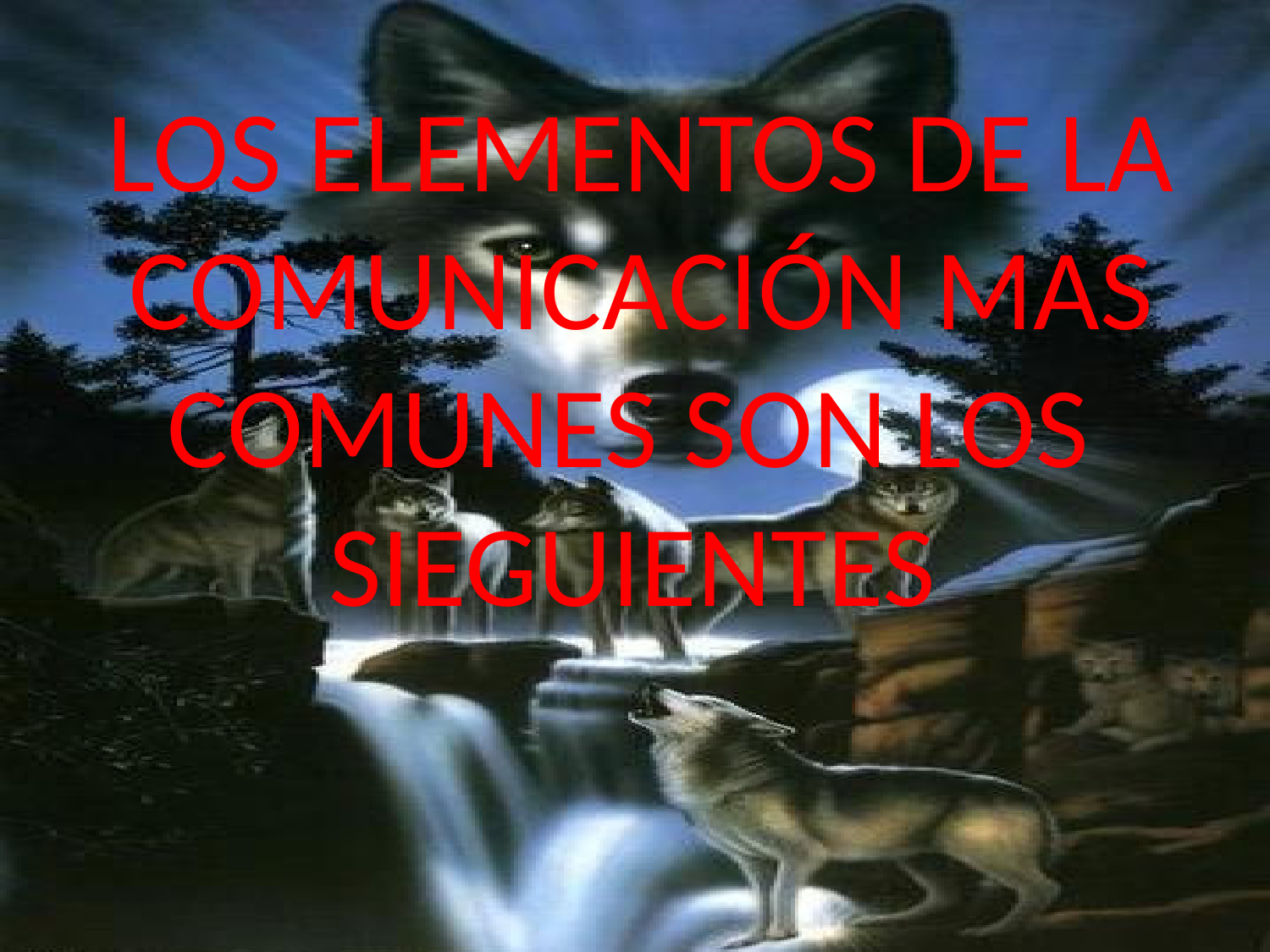

# LOS ELEMENTOS DE LA COMUNICACIÓN MAS COMUNES SON LOS  SIEGUIENTES